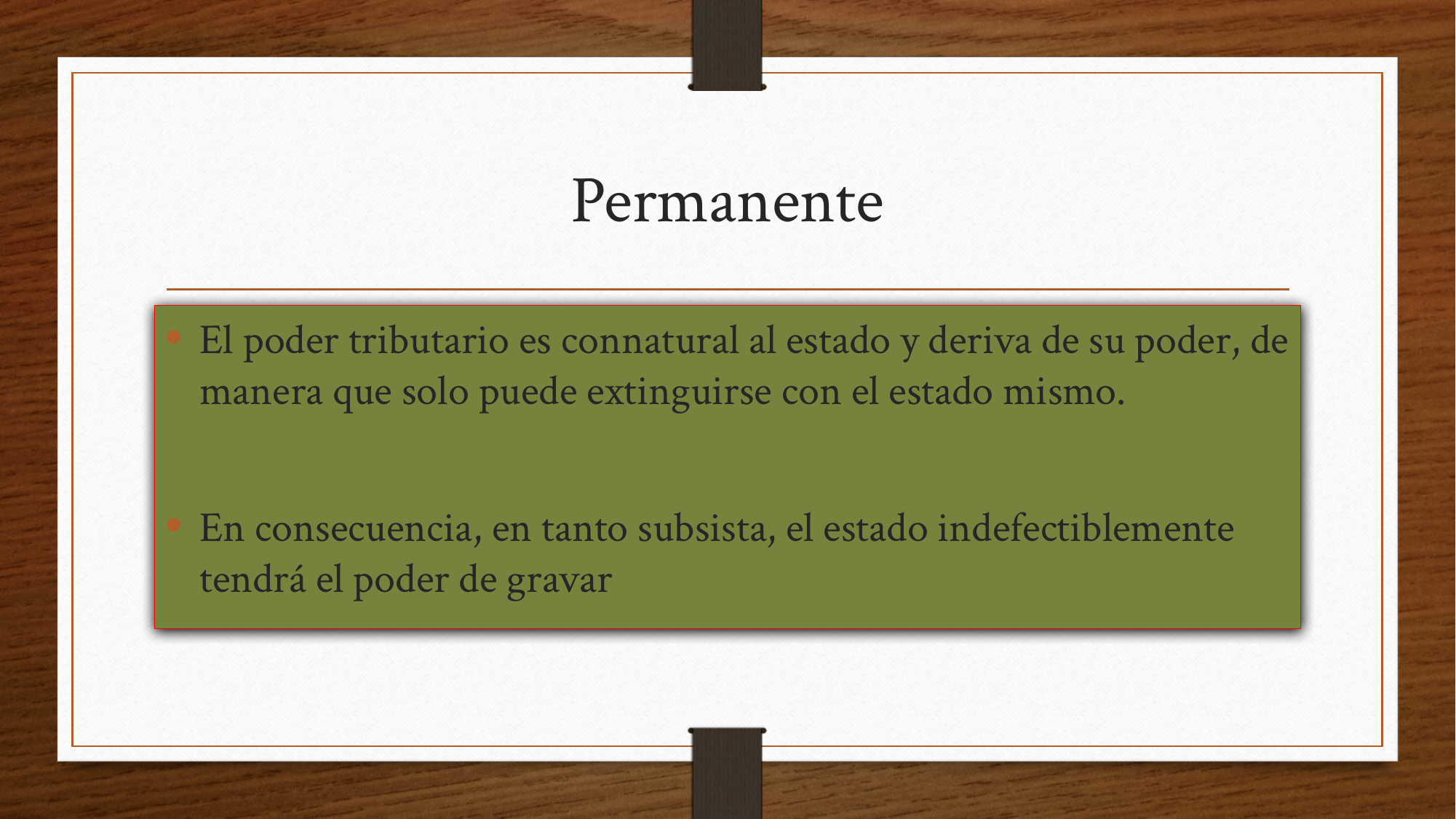

# Permanente
El poder tributario es connatural al estado y deriva de su poder, de manera que solo puede extinguirse con el estado mismo.

En consecuencia, en tanto subsista, el estado indefectiblemente tendrá el poder de gravar